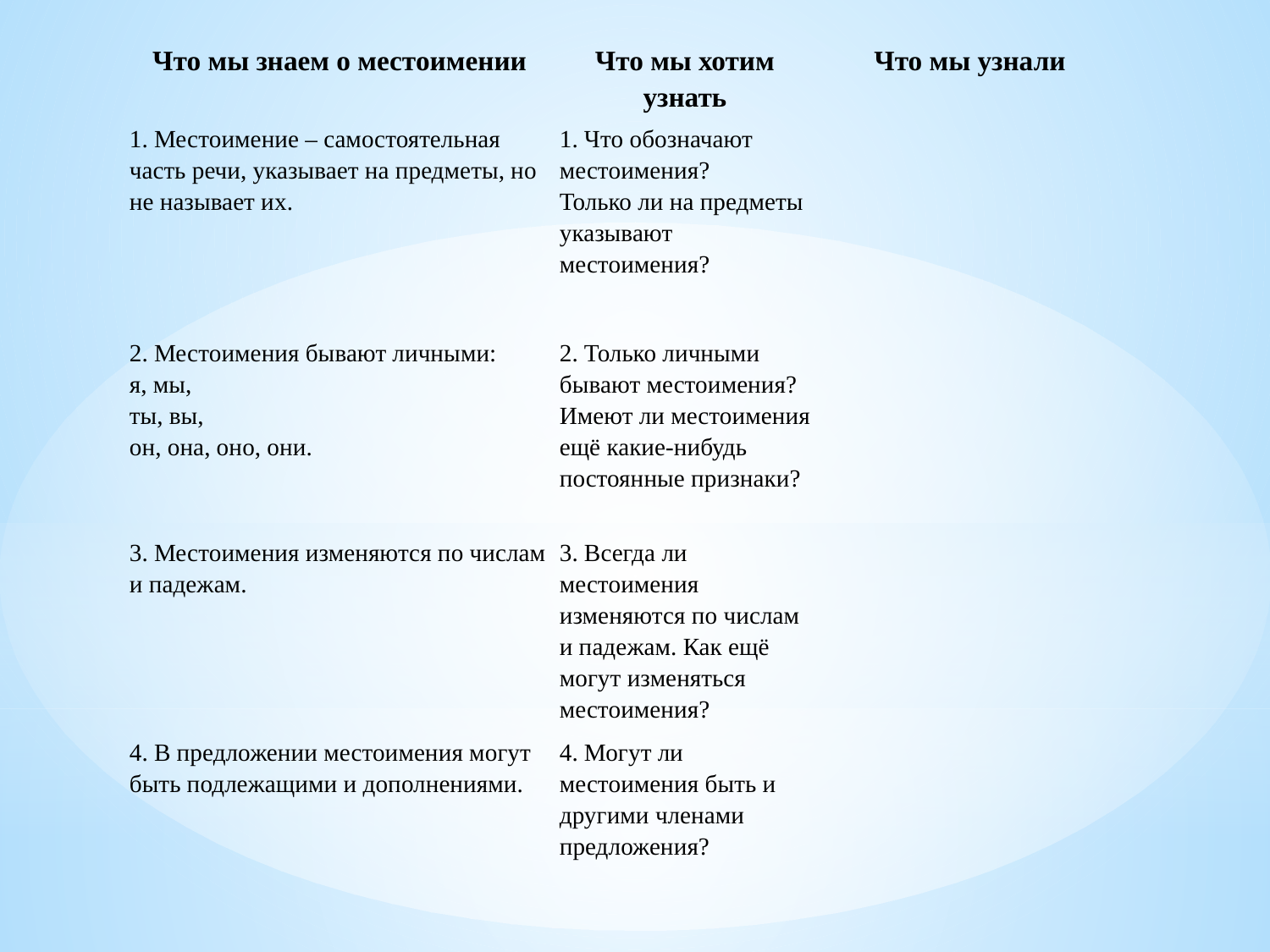

| Что мы знаем о местоимении | Что мы хотим узнать | Что мы узнали |
| --- | --- | --- |
| 1. Местоимение – самостоятельная часть речи, указывает на предметы, но не называет их. | 1. Что обозначают местоимения? Только ли на предметы указывают местоимения? |  |
| 2. Местоимения бывают личными: я, мы, ты, вы, он, она, оно, они. | 2. Только личными бывают местоимения? Имеют ли местоимения ещё какие-нибудь постоянные признаки? |  |
| 3. Местоимения изменяются по числам и падежам. | 3. Всегда ли местоимения изменяются по числам и падежам. Как ещё могут изменяться местоимения? |  |
| 4. В предложении местоимения могут быть подлежащими и дополнениями. | 4. Могут ли местоимения быть и другими членами предложения? |  |